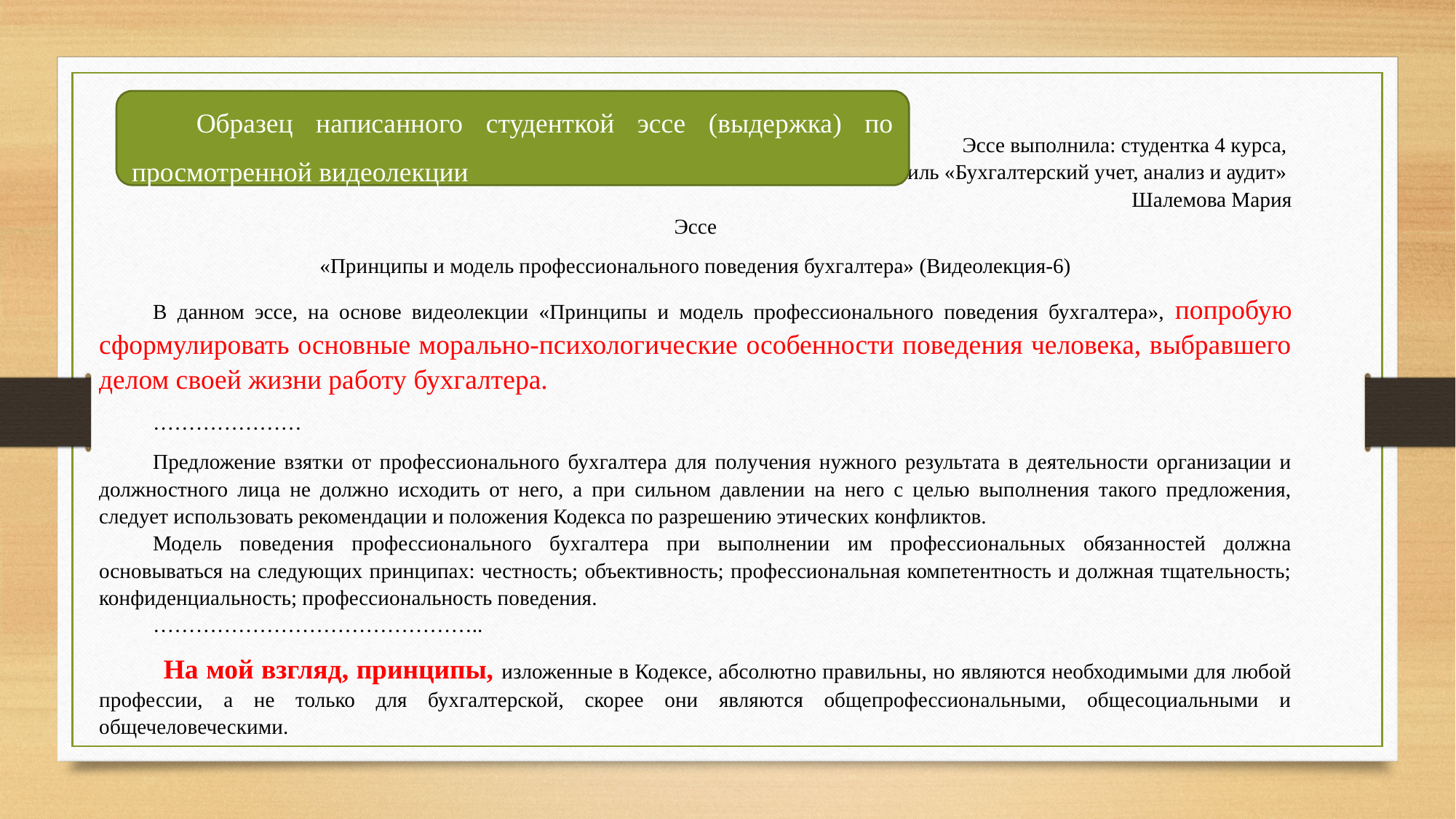

Образец написанного студенткой эссе (выдержка) по просмотренной видеолекции
Эссе выполнила: студентка 4 курса,
профиль «Бухгалтерский учет, анализ и аудит»
Шалемова Мария
Эссе
«Принципы и модель профессионального поведения бухгалтера» (Видеолекция-6)
В данном эссе, на основе видеолекции «Принципы и модель профессионального поведения бухгалтера», попробую сформулировать основные морально-психологические особенности поведения человека, выбравшего делом своей жизни работу бухгалтера.
…………………
Предложение взятки от профессионального бухгалтера для получения нужного результата в деятельности организации и должностного лица не должно исходить от него, а при сильном давлении на него с целью выполнения такого предложения, следует использовать рекомендации и положения Кодекса по разрешению этических конфликтов.
Модель поведения профессионального бухгалтера при выполнении им профессиональных обязанностей должна основываться на следующих принципах: честность; объективность; профессиональная компетентность и должная тщательность; конфиденциальность; профессиональность поведения.
………………………………………..
На мой взгляд, принципы, изложенные в Кодексе, абсолютно правильны, но являются необходимыми для любой профессии, а не только для бухгалтерской, скорее они являются общепрофессиональными, общесоциальными и общечеловеческими.